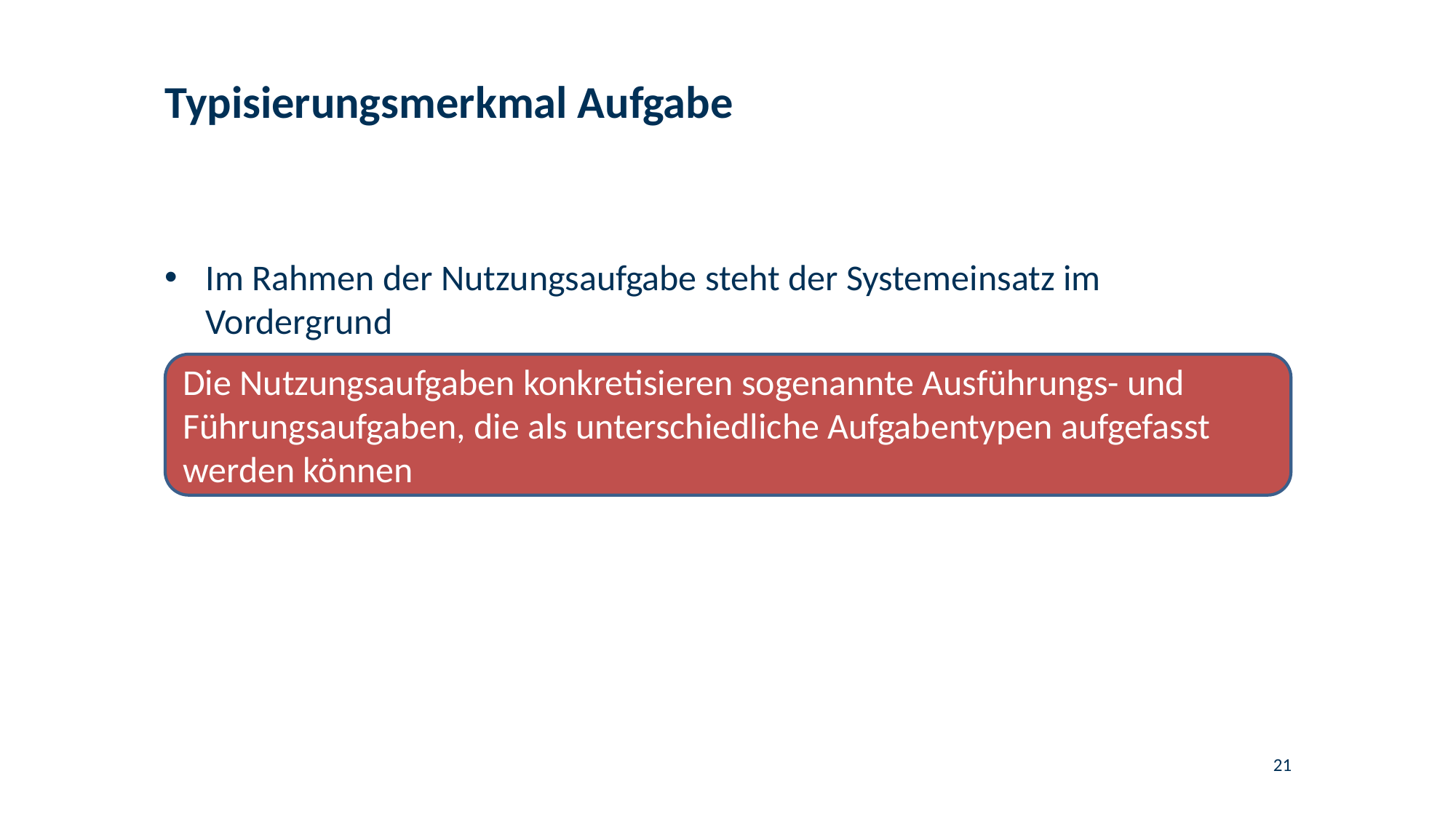

# Typisierungsmerkmal Aufgabe
Im Rahmen der Nutzungsaufgabe steht der Systemeinsatz im Vordergrund
Die Nutzungsaufgaben konkretisieren sogenannte Ausführungs- und Führungsaufgaben, die als unterschiedliche Aufgabentypen aufgefasst werden können
21